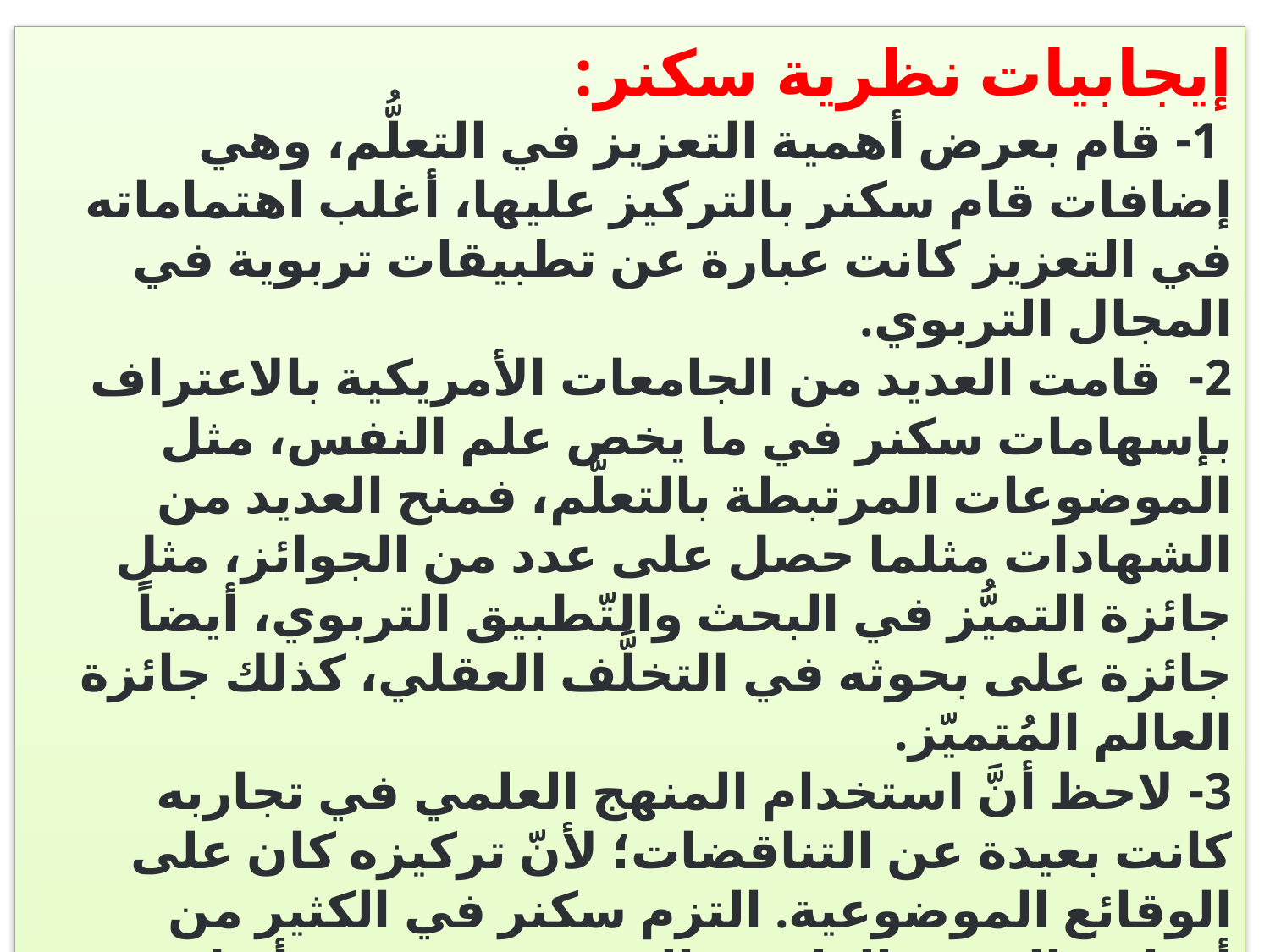

إيجابيات نظرية سكنر:
 1- قام بعرض أهمية التعزيز في التعلُّم، وهي إضافات قام سكنر بالتركيز عليها، أغلب اهتماماته في التعزيز كانت عبارة عن تطبيقات تربوية في المجال التربوي.
2-  قامت العديد من الجامعات الأمريكية بالاعتراف بإسهامات سكنر في ما يخص علم النفس، مثل الموضوعات المرتبطة بالتعلُّم، فمنح العديد من الشهادات مثلما حصل على عدد من الجوائز، مثل جائزة التميُّز في البحث والتّطبيق التربوي، أيضاً جائزة على بحوثه في التخلَّف العقلي، كذلك جائزة العالم المُتميّز.
3- لاحظ أنَّ استخدام المنهج العلمي في تجاربه كانت بعيدة عن التناقضات؛ لأنّ تركيزه كان على الوقائع الموضوعية. التزم سكنر في الكثير من أبحاثه بالمنهج العلمي، الذي يسير حسب أنظمة محددة، لذلك كانت نظريته بعيدة عن التناقضات واهتم بالوقائع الموضوعية التي قام على ضبطها أيضاً اهتم بالمنهج العلمي على تنظيم عناصر الموقف.